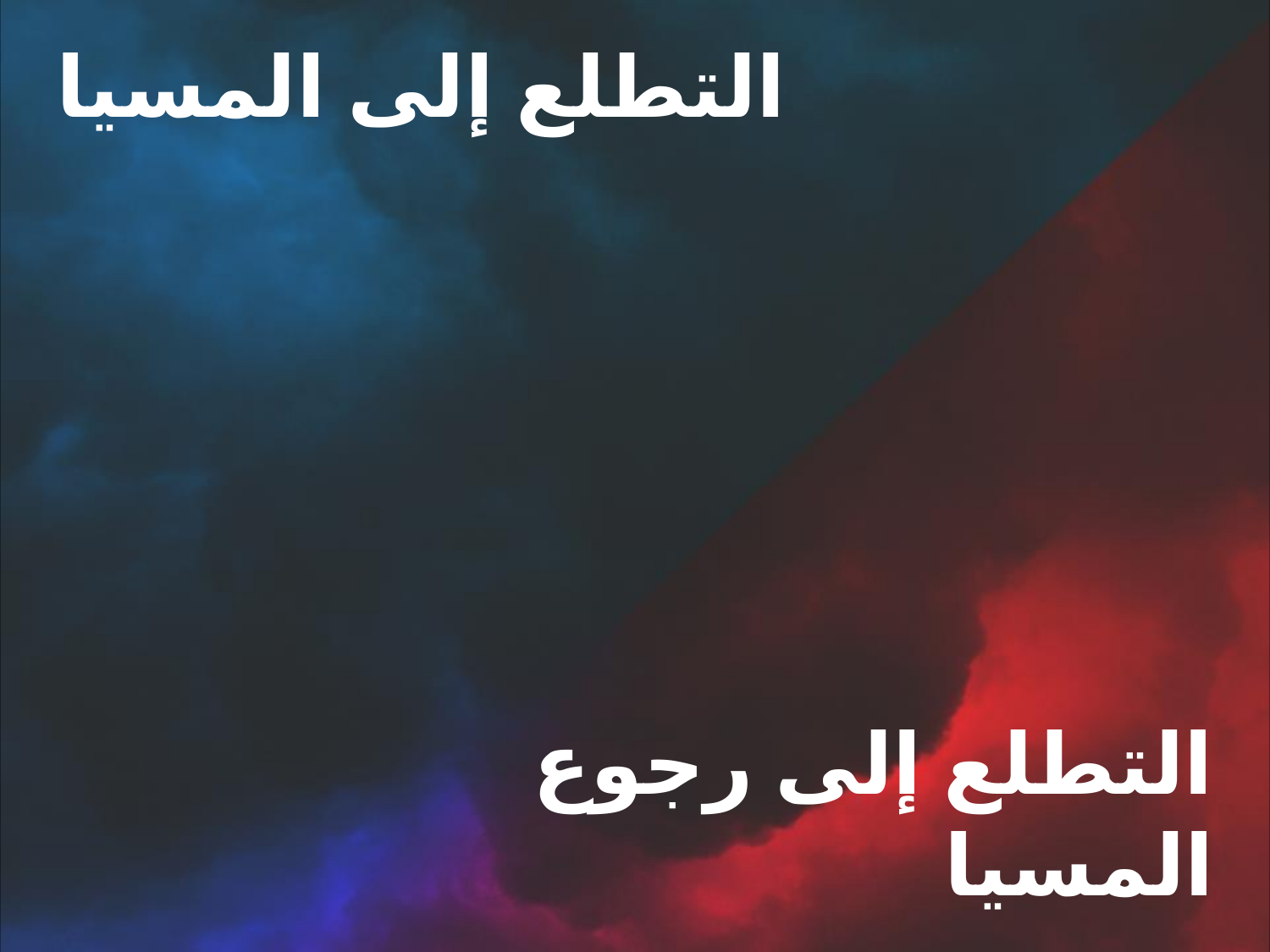

التطلع إلى المسيا
التطلع إلى رجوع المسيا